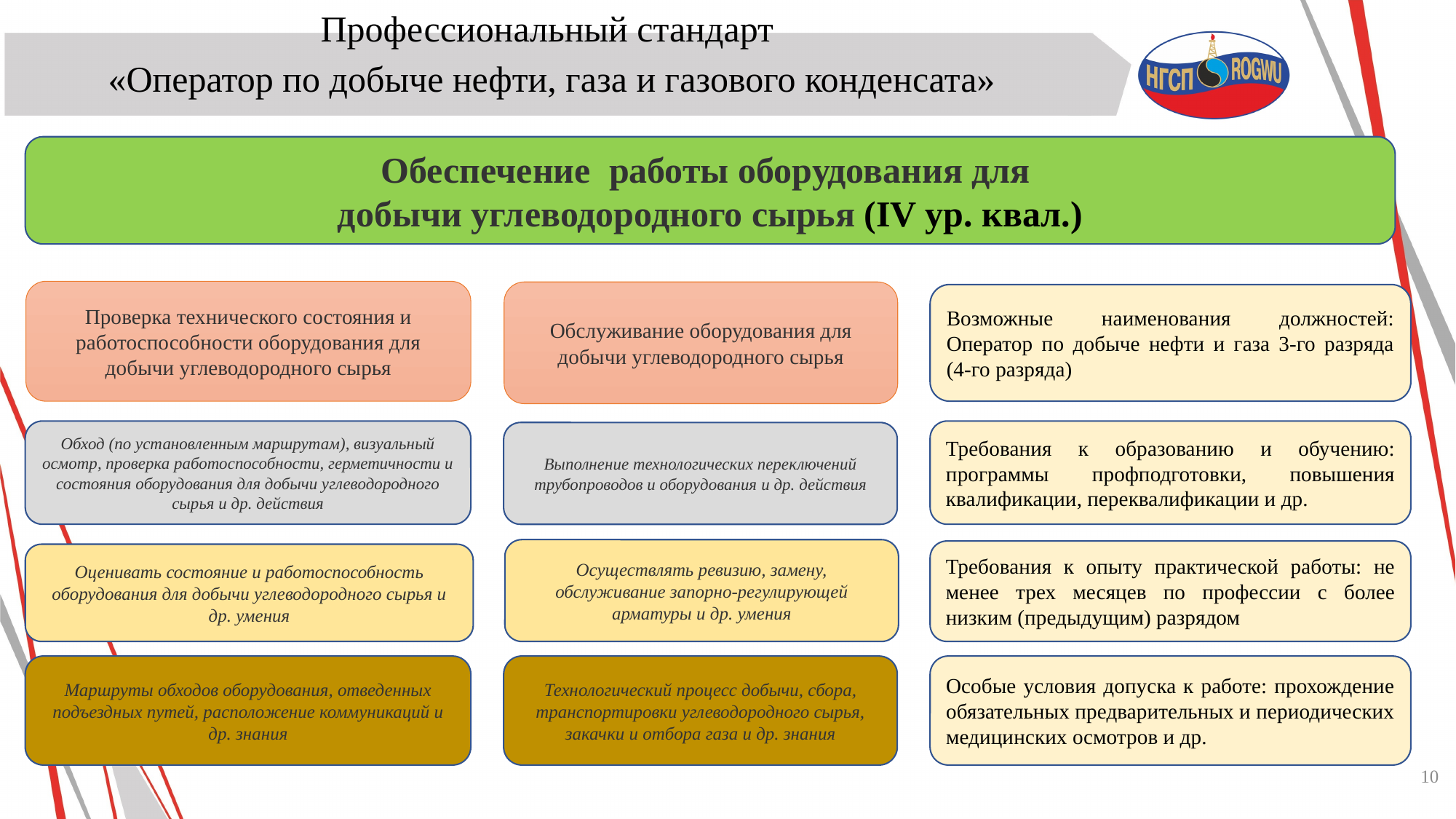

Профессиональный стандарт
«Оператор по добыче нефти, газа и газового конденсата»
Обеспечение  работы оборудования для
добычи углеводородного сырья (IV ур. квал.)
Проверка технического состояния и работоспособности оборудования для добычи углеводородного сырья
Обслуживание оборудования для добычи углеводородного сырья
Возможные наименования должностей: Оператор по добыче нефти и газа 3-го разряда (4-го разряда)

Обход (по установленным маршрутам), визуальный осмотр, проверка работоспособности, герметичности и состояния оборудования для добычи углеводородного сырья и др. действия
Требования к образованию и обучению: программы профподготовки, повышения квалификации, переквалификации и др.
Выполнение технологических переключений трубопроводов и оборудования и др. действия
Осуществлять ревизию, замену, обслуживание запорно-регулирующей арматуры и др. умения
Требования к опыту практической работы: не менее трех месяцев по профессии с более низким (предыдущим) разрядом
Оценивать состояние и работоспособность оборудования для добычи углеводородного сырья и др. умения
Маршруты обходов оборудования, отведенных подъездных путей, расположение коммуникаций и др. знания
Технологический процесс добычи, сбора, транспортировки углеводородного сырья, закачки и отбора газа и др. знания
Особые условия допуска к работе: прохождение обязательных предварительных и периодических медицинских осмотров и др.
10